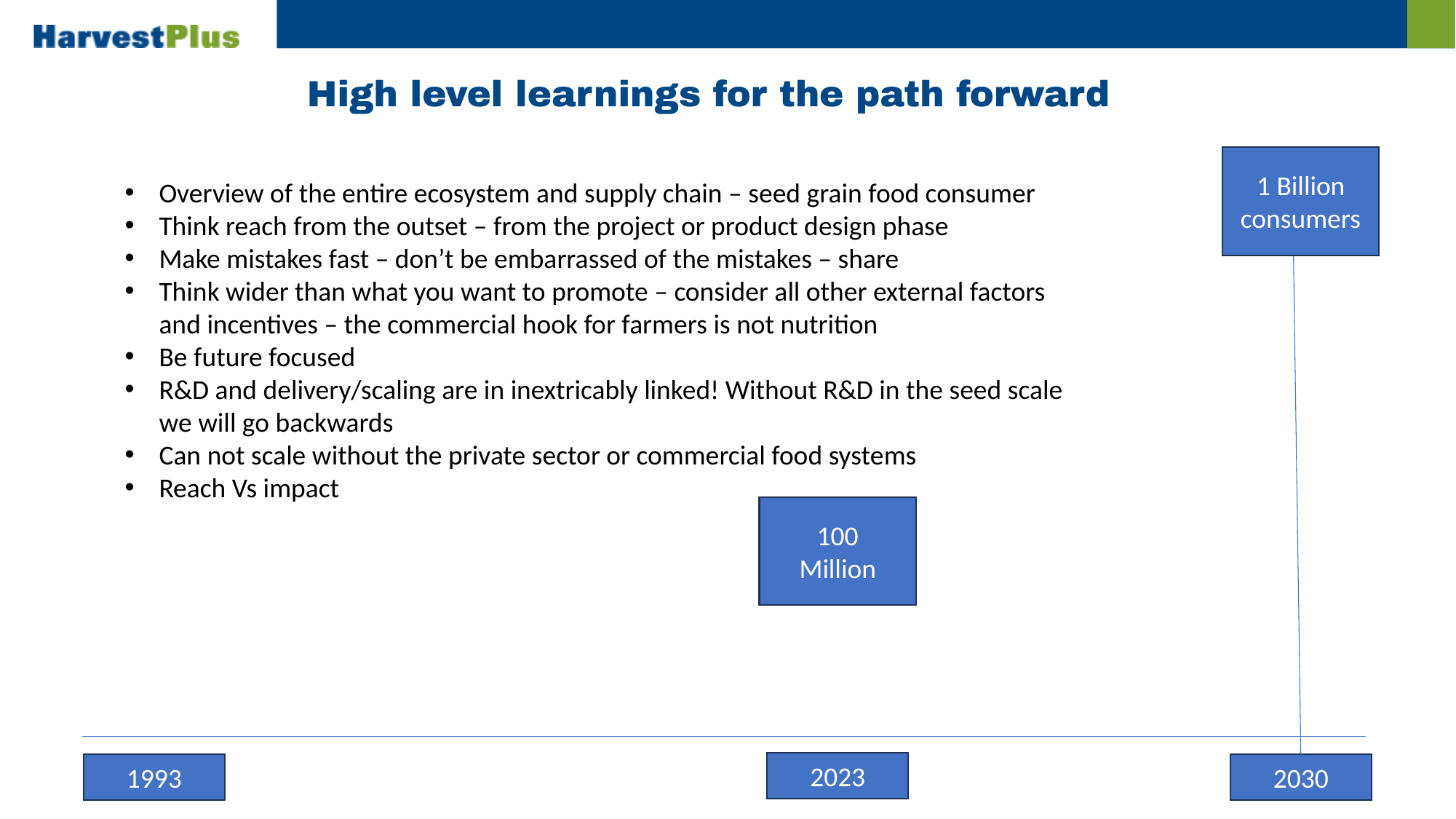

High level learnings for the path forward
1 Billion consumers
Overview of the entire ecosystem and supply chain – seed grain food consumer
Think reach from the outset – from the project or product design phase
Make mistakes fast – don’t be embarrassed of the mistakes – share
Think wider than what you want to promote – consider all other external factors and incentives – the commercial hook for farmers is not nutrition
Be future focused
R&D and delivery/scaling are in inextricably linked! Without R&D in the seed scale we will go backwards
Can not scale without the private sector or commercial food systems
Reach Vs impact

100
Million
2023
2030
1993